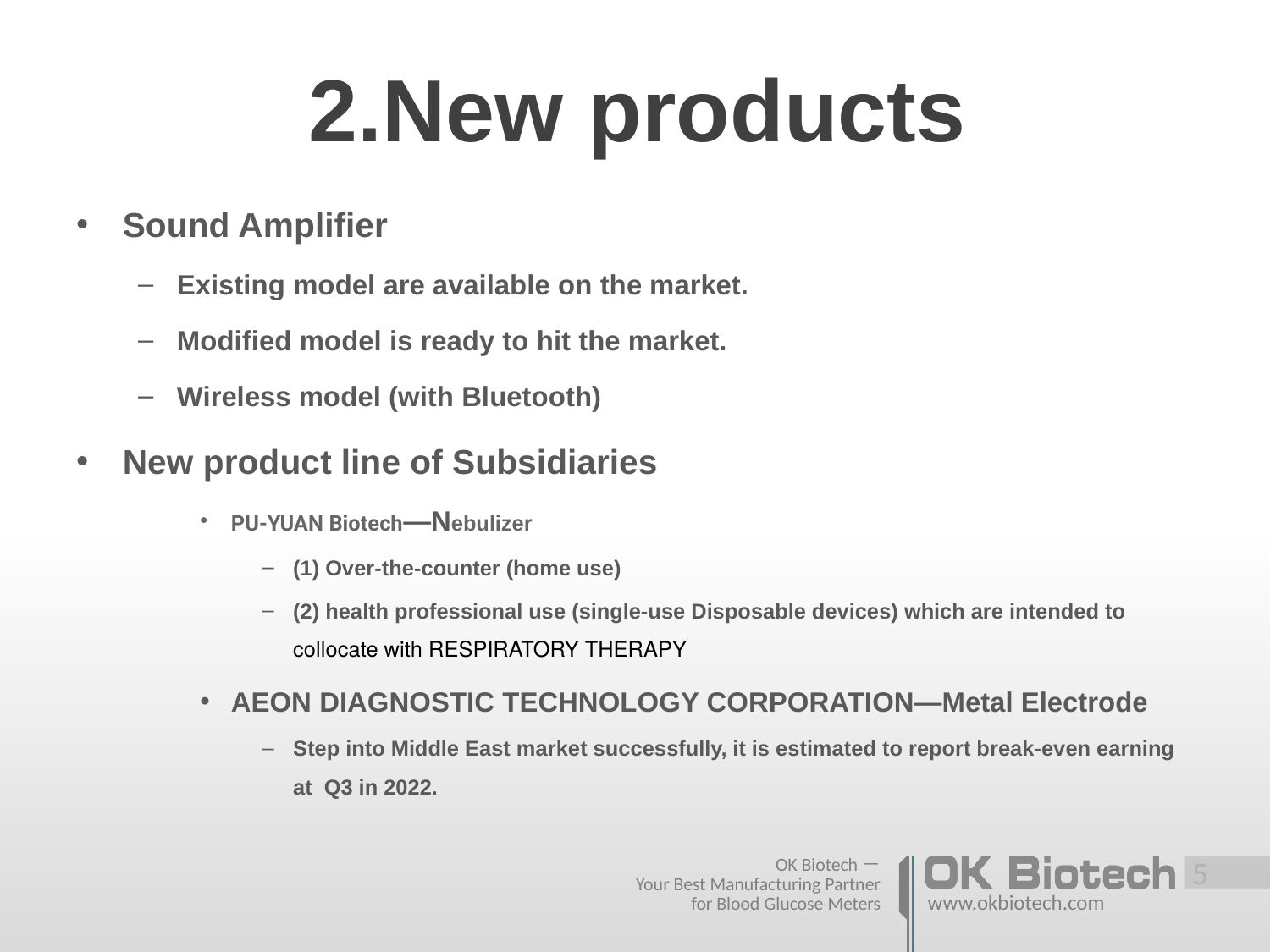

# 2.New products

Sound Amplifier
Existing model are available on the market.
Modified model is ready to hit the market.
Wireless model (with Bluetooth)
New product line of Subsidiaries
PU-YUAN Biotech—Nebulizer
(1) Over-the-counter (home use)
(2) health professional use (single-use Disposable devices) which are intended to collocate with RESPIRATORY THERAPY
AEON DIAGNOSTIC TECHNOLOGY CORPORATION—Metal Electrode
Step into Middle East market successfully, it is estimated to report break-even earning at  Q3 in 2022.
 5